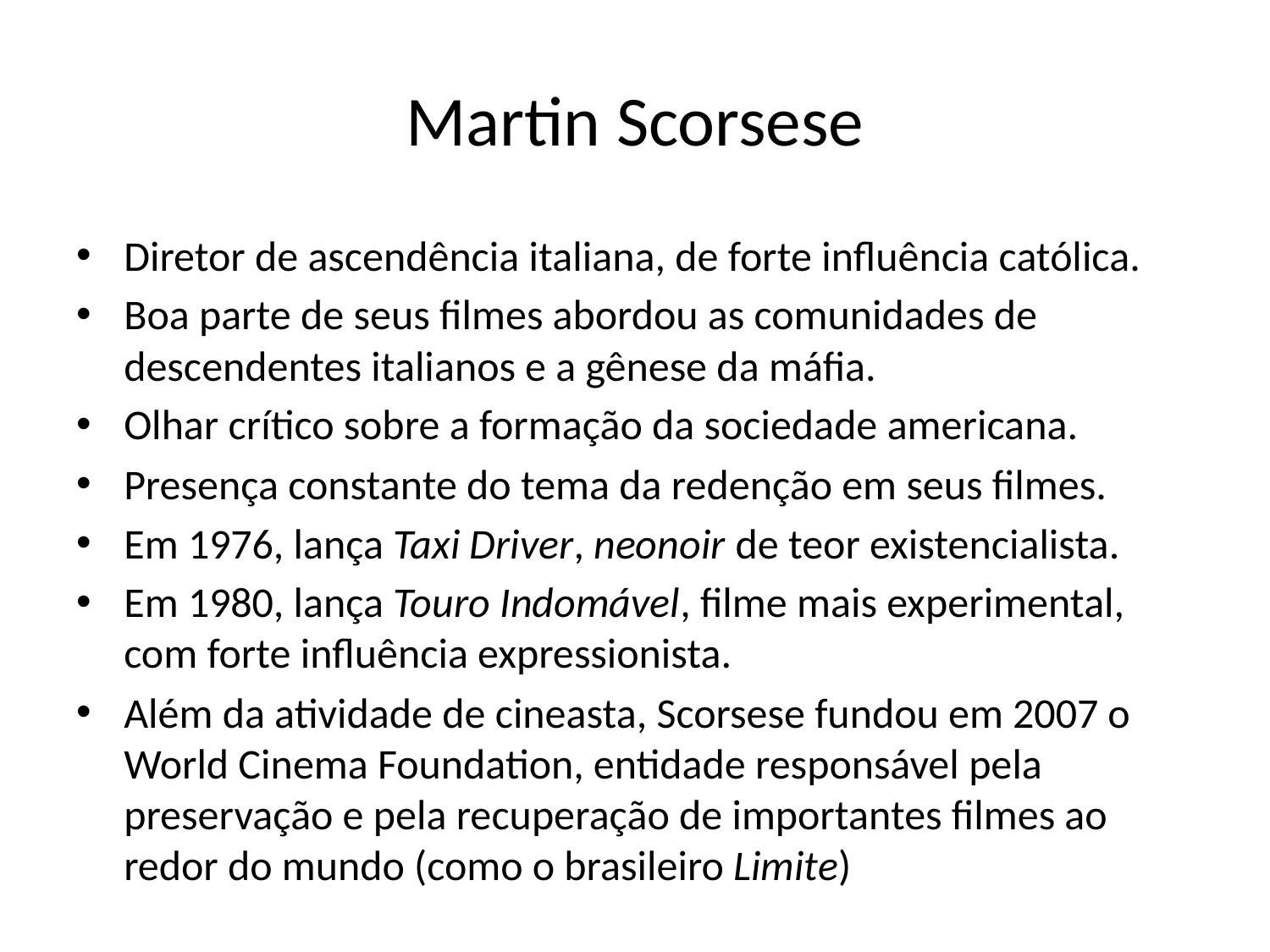

# Martin Scorsese
Diretor de ascendência italiana, de forte influência católica.
Boa parte de seus filmes abordou as comunidades de descendentes italianos e a gênese da máfia.
Olhar crítico sobre a formação da sociedade americana.
Presença constante do tema da redenção em seus filmes.
Em 1976, lança Taxi Driver, neonoir de teor existencialista.
Em 1980, lança Touro Indomável, filme mais experimental, com forte influência expressionista.
Além da atividade de cineasta, Scorsese fundou em 2007 o World Cinema Foundation, entidade responsável pela preservação e pela recuperação de importantes filmes ao redor do mundo (como o brasileiro Limite)